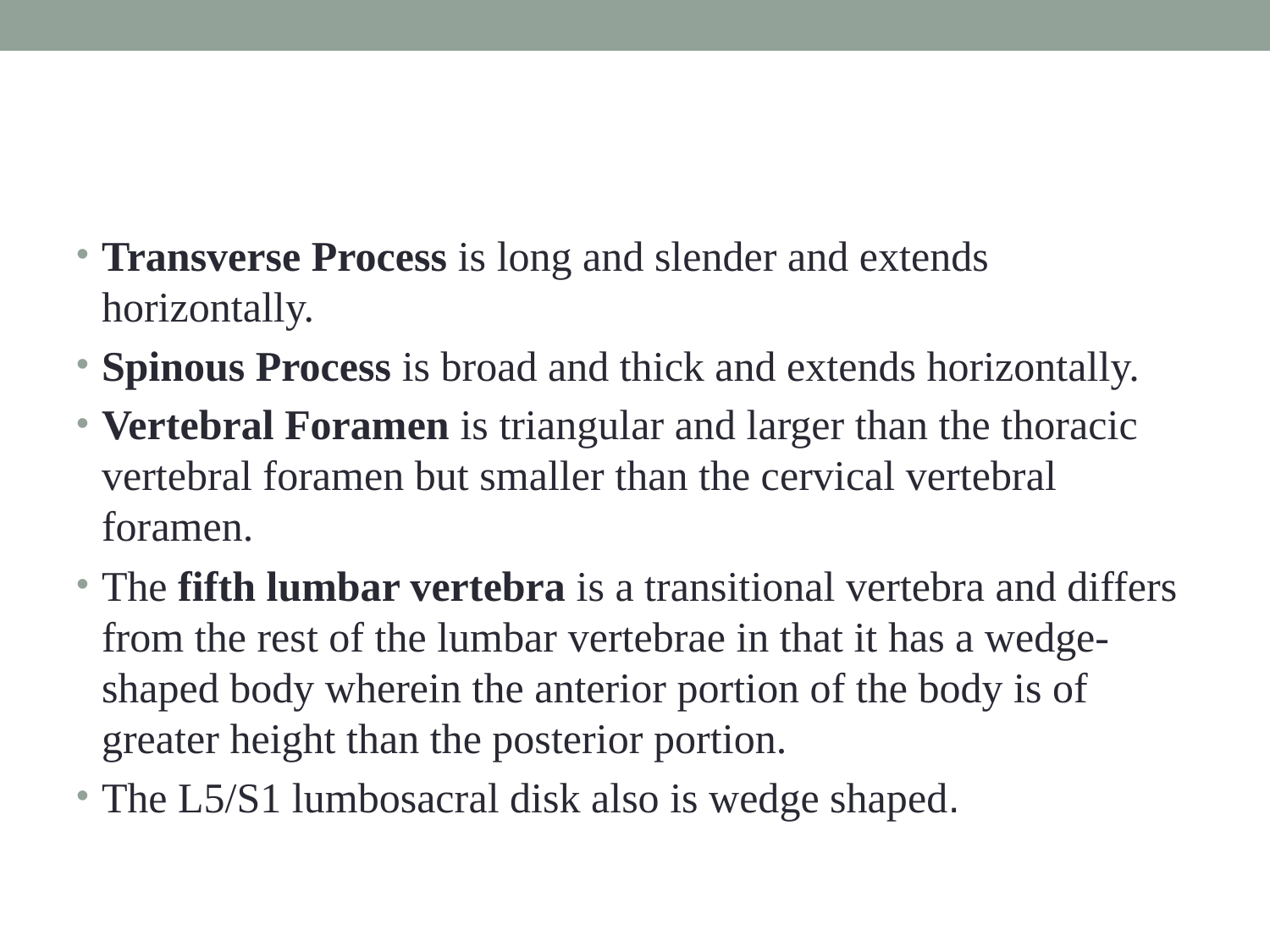

#
Transverse Process is long and slender and extends horizontally.
Spinous Process is broad and thick and extends horizontally.
Vertebral Foramen is triangular and larger than the thoracic vertebral foramen but smaller than the cervical vertebral foramen.
The fifth lumbar vertebra is a transitional vertebra and differs from the rest of the lumbar vertebrae in that it has a wedge-shaped body wherein the anterior portion of the body is of greater height than the posterior portion.
The L5/S1 lumbosacral disk also is wedge shaped.